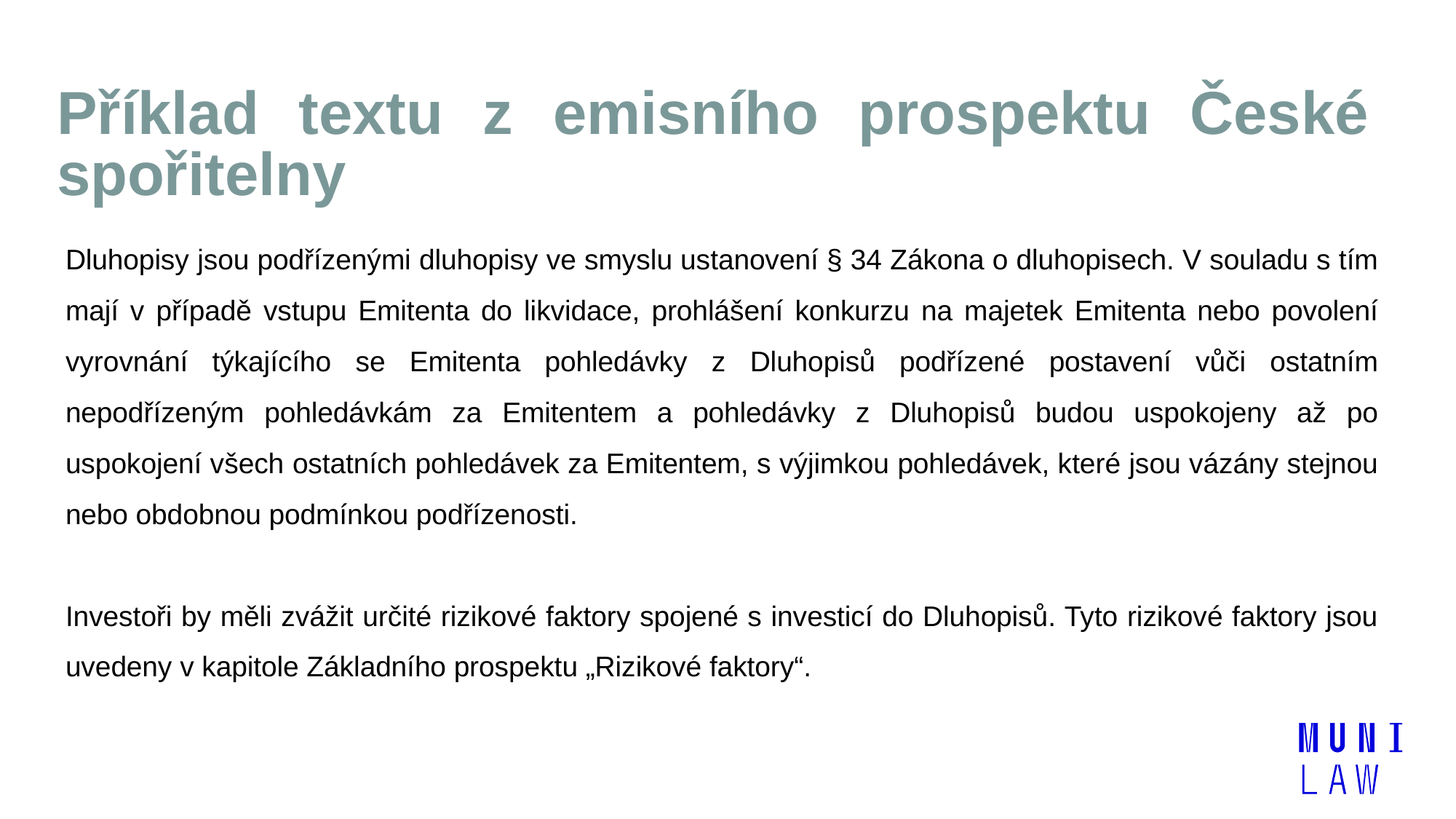

# Příklad textu z emisního prospektu České spořitelny
Dluhopisy jsou podřízenými dluhopisy ve smyslu ustanovení § 34 Zákona o dluhopisech. V souladu s tím mají v případě vstupu Emitenta do likvidace, prohlášení konkurzu na majetek Emitenta nebo povolení vyrovnání týkajícího se Emitenta pohledávky z Dluhopisů podřízené postavení vůči ostatním nepodřízeným pohledávkám za Emitentem a pohledávky z Dluhopisů budou uspokojeny až po uspokojení všech ostatních pohledávek za Emitentem, s výjimkou pohledávek, které jsou vázány stejnou nebo obdobnou podmínkou podřízenosti.

Investoři by měli zvážit určité rizikové faktory spojené s investicí do Dluhopisů. Tyto rizikové faktory jsou uvedeny v kapitole Základního prospektu „Rizikové faktory“.